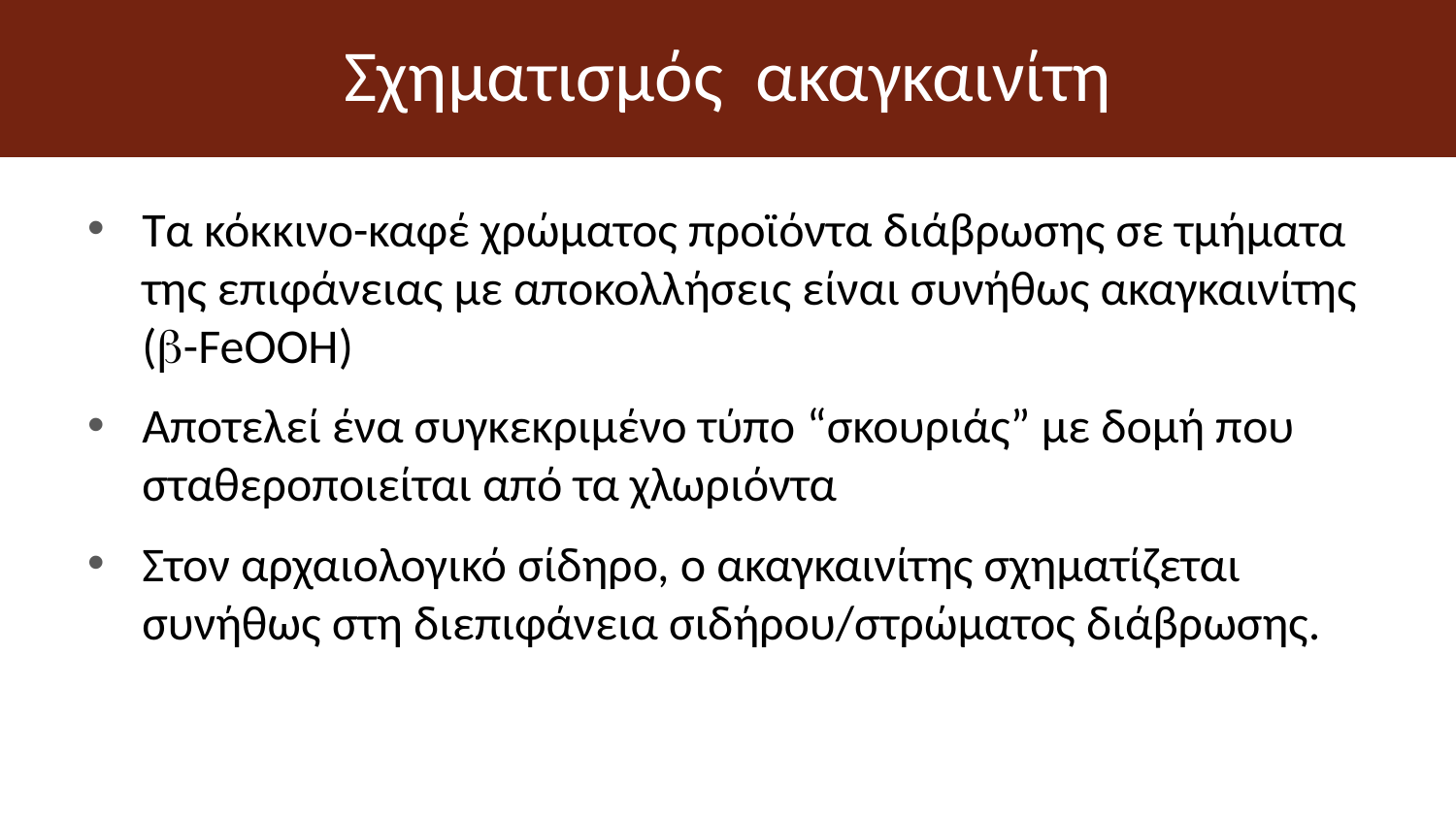

# Σχηματισμός  ακαγκαινίτη
Τα κόκκινο-καφέ χρώματος προϊόντα διάβρωσης σε τμήματα της επιφάνειας με αποκολλήσεις είναι συνήθως ακαγκαινίτης (β-FeOOH)
Αποτελεί ένα συγκεκριμένο τύπο “σκουριάς” με δομή που σταθεροποιείται από τα χλωριόντα
Στον αρχαιολογικό σίδηρο, ο ακαγκαινίτης σχηματίζεται συνήθως στη διεπιφάνεια σιδήρου/στρώματος διάβρωσης.